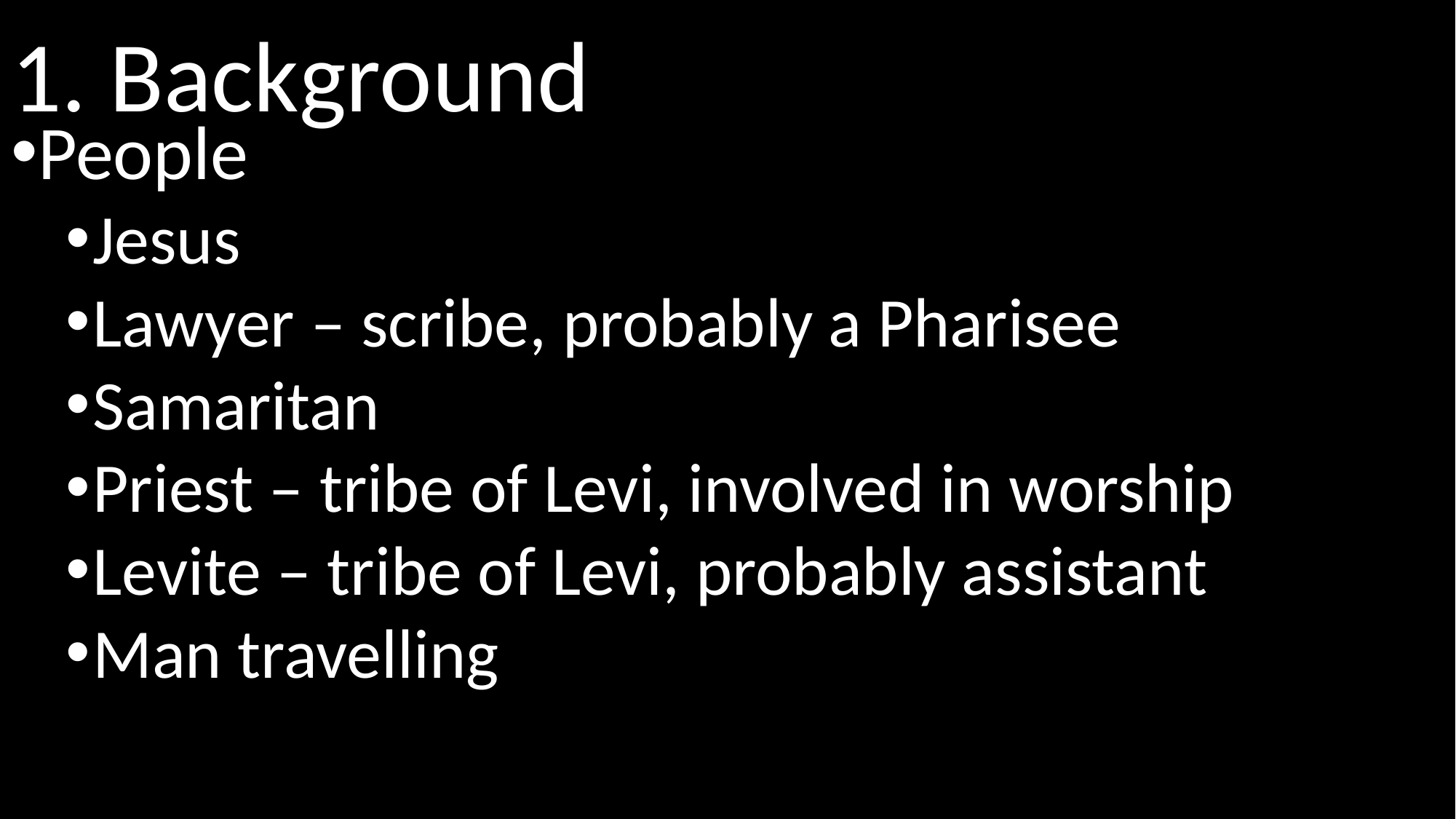

# 1. Background
People
Jesus
Lawyer – scribe, probably a Pharisee
Samaritan
Priest – tribe of Levi, involved in worship
Levite – tribe of Levi, probably assistant
Man travelling